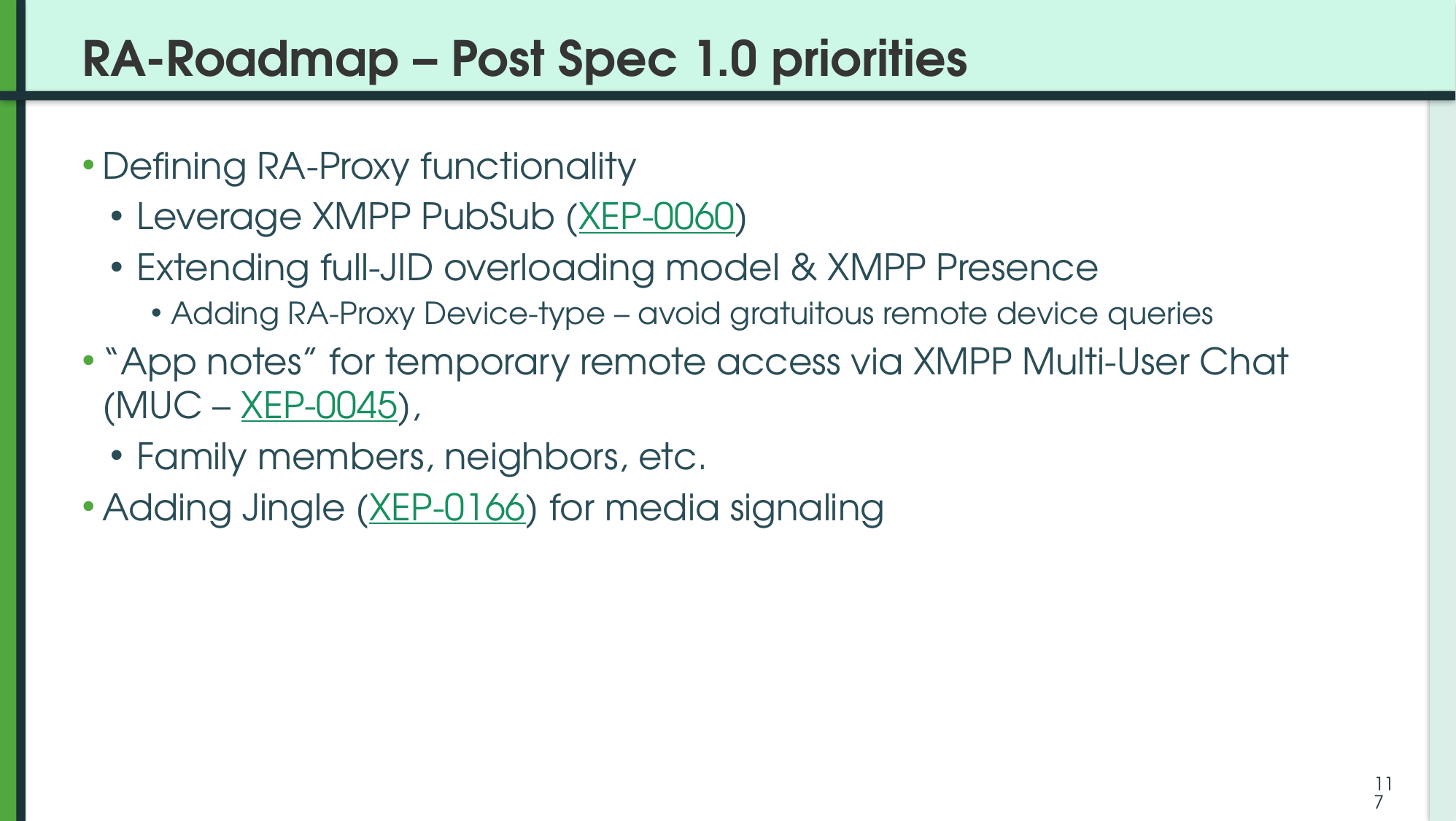

# RA-Roadmap – Post Spec 1.0 priorities
Defining RA-Proxy functionality
Leverage XMPP PubSub (XEP-0060)
Extending full-JID overloading model & XMPP Presence
Adding RA-Proxy Device-type – avoid gratuitous remote device queries
“App notes” for temporary remote access via XMPP Multi-User Chat (MUC – XEP-0045),
Family members, neighbors, etc.
Adding Jingle (XEP-0166) for media signaling
117